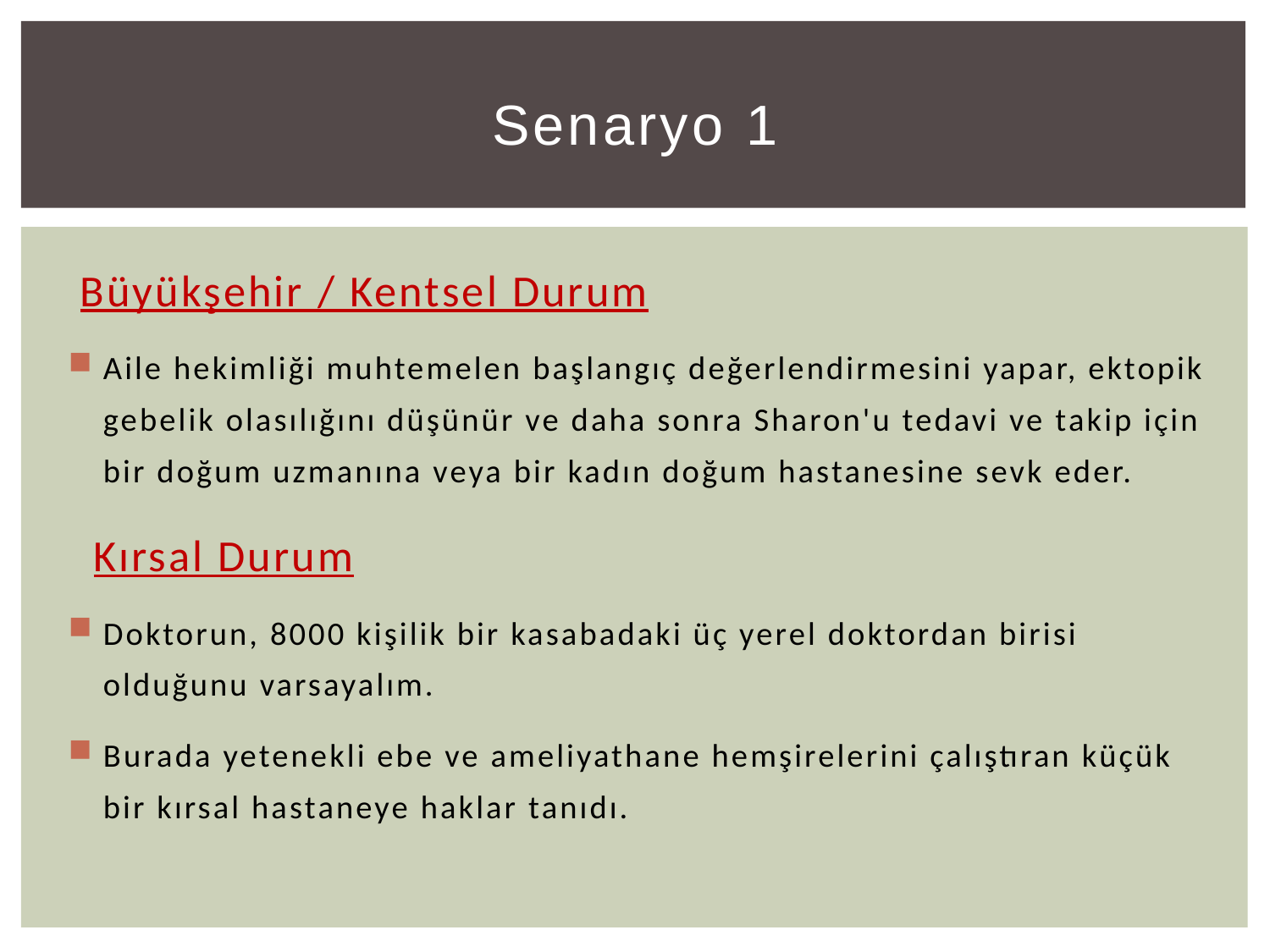

# Senaryo 1
 Büyükşehir / Kentsel Durum
Aile hekimliği muhtemelen başlangıç değerlendirmesini yapar, ektopik gebelik olasılığını düşünür ve daha sonra Sharon'u tedavi ve takip için bir doğum uzmanına veya bir kadın doğum hastanesine sevk eder.
  Kırsal Durum
Doktorun, 8000 kişilik bir kasabadaki üç yerel doktordan birisi olduğunu varsayalım.
Burada yetenekli ebe ve ameliyathane hemşirelerini çalıştıran küçük bir kırsal hastaneye haklar tanıdı.